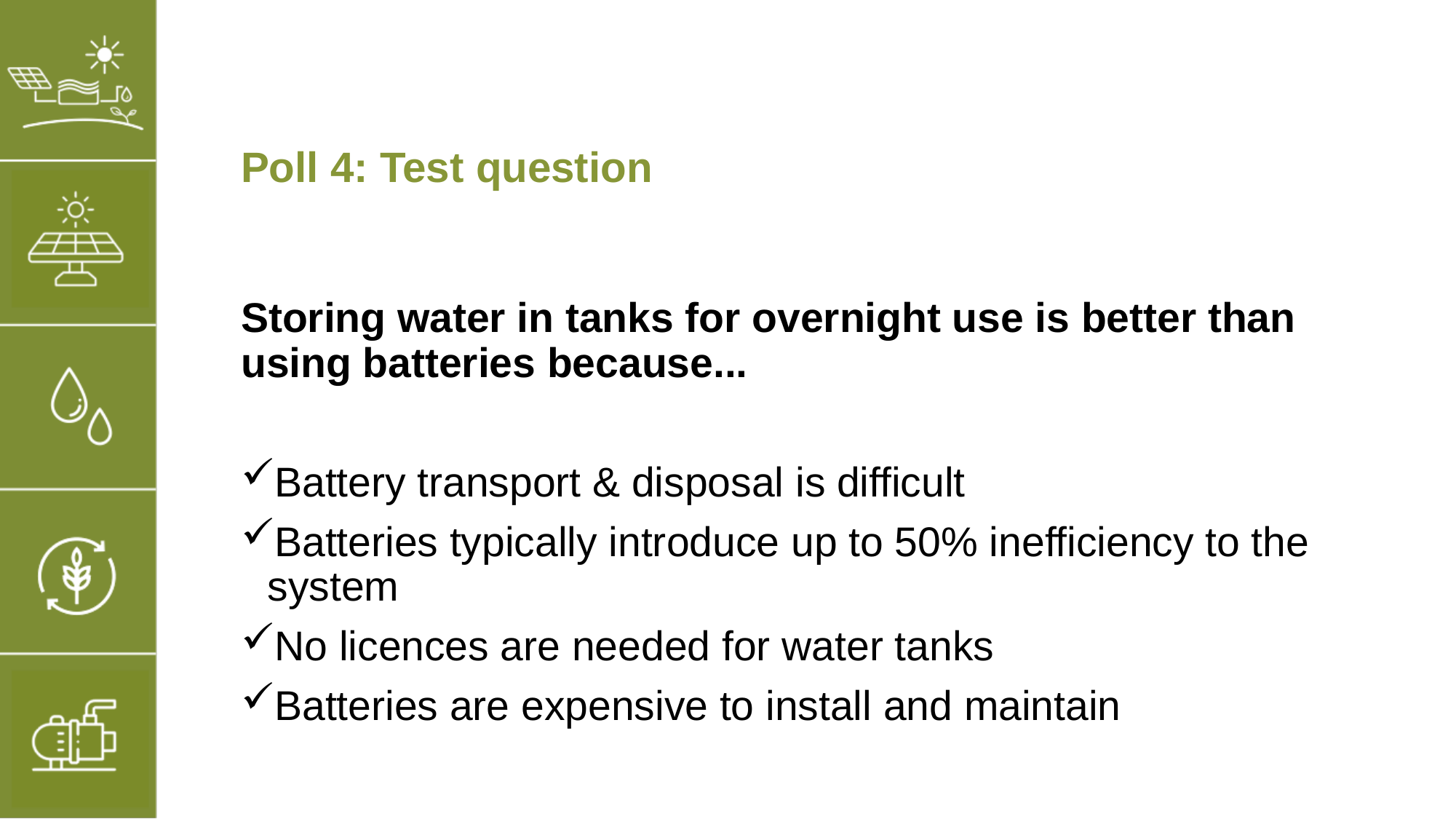

# Poll 4: Test question
Storing water in tanks for overnight use is better than using batteries because...

Battery transport & disposal is difficult
Batteries typically introduce up to 50% inefficiency to the system
No licences are needed for water tanks
Batteries are expensive to install and maintain